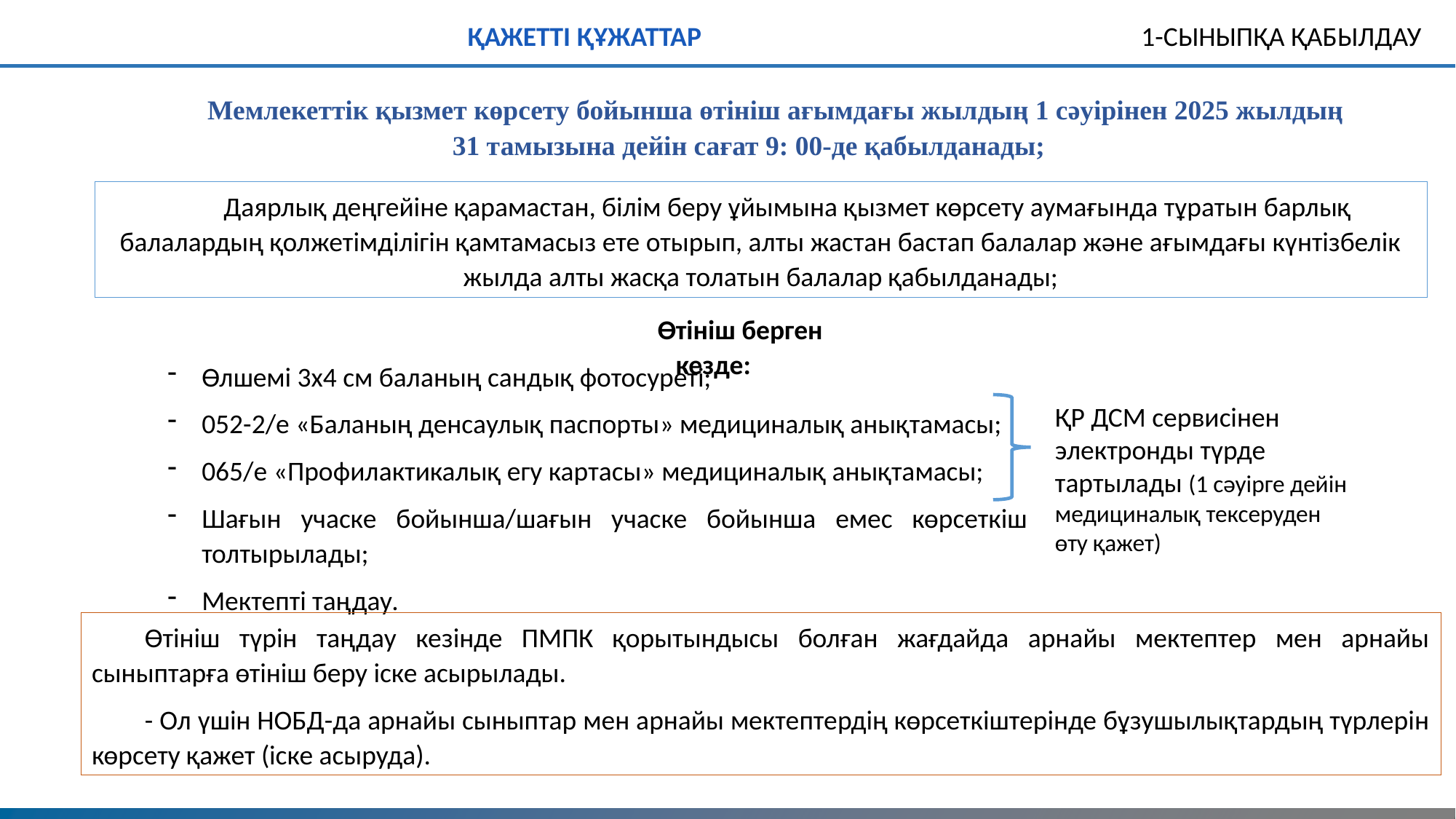

ҚАЖЕТТІ ҚҰЖАТТАР
1-СЫНЫПҚА ҚАБЫЛДАУ
Мемлекеттік қызмет көрсету бойынша өтініш ағымдағы жылдың 1 сәуірінен 2025 жылдың 31 тамызына дейін сағат 9: 00-де қабылданады;
Недостатки реализации
Даярлық деңгейіне қарамастан, білім беру ұйымына қызмет көрсету аумағында тұратын барлық балалардың қолжетімділігін қамтамасыз ете отырып, алты жастан бастап балалар және ағымдағы күнтізбелік жылда алты жасқа толатын балалар қабылданады;
Өтініш берген кезде:
Өлшемі 3х4 см баланың сандық фотосуреті;
052-2/е «Баланың денсаулық паспорты» медициналық анықтамасы;
065/е «Профилактикалық егу картасы» медициналық анықтамасы;
Шағын учаске бойынша/шағын учаске бойынша емес көрсеткіш толтырылады;
Мектепті таңдау.

ҚР ДСМ сервисінен электронды түрде тартылады (1 сәуірге дейін медициналық тексеруден өту қажет)
Өтініш түрін таңдау кезінде ПМПК қорытындысы болған жағдайда арнайы мектептер мен арнайы сыныптарға өтініш беру іске асырылады.
- Ол үшін НОБД-да арнайы сыныптар мен арнайы мектептердің көрсеткіштерінде бұзушылықтардың түрлерін көрсету қажет (іске асыруда).